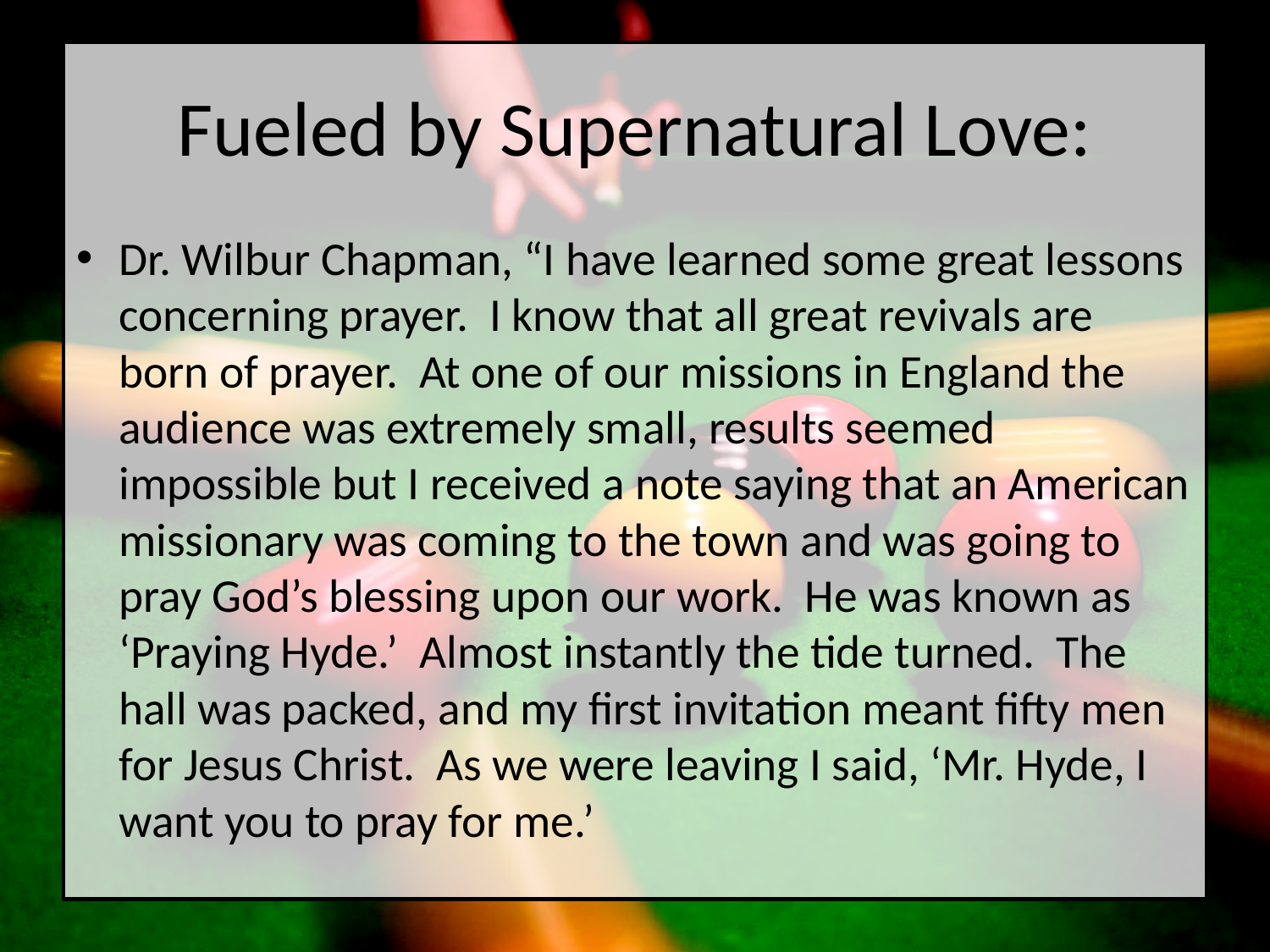

# Fueled by Supernatural Love:
Dr. Wilbur Chapman, “I have learned some great lessons concerning prayer.  I know that all great revivals are born of prayer.  At one of our missions in England the audience was extremely small, results seemed impossible but I received a note saying that an American missionary was coming to the town and was going to pray God’s blessing upon our work.  He was known as ‘Praying Hyde.’  Almost instantly the tide turned.  The hall was packed, and my first invitation meant fifty men for Jesus Christ.  As we were leaving I said, ‘Mr. Hyde, I want you to pray for me.’